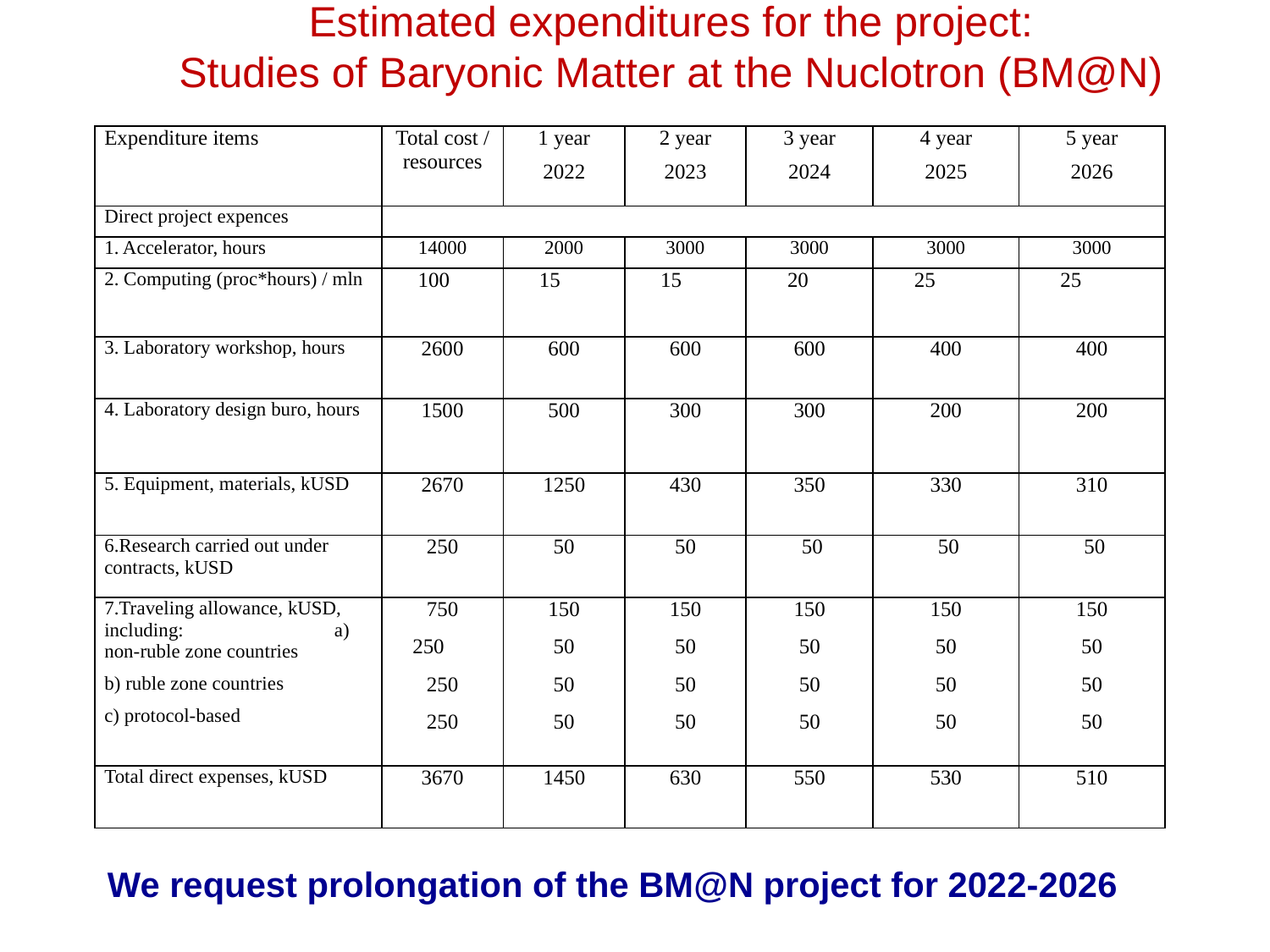

Estimated expenditures for the project:
Studies of Baryonic Matter at the Nuclotron (BM@N)

| Expenditure items | Total cost / resources | 1 year 2022 | 2 year 2023 | 3 year 2024 | 4 year 2025 | 5 year 2026 |
| --- | --- | --- | --- | --- | --- | --- |
| Direct project expences |  |  |  |  |  |  |
| 1. Accelerator, hours | 14000 | 2000 | 3000 | 3000 | 3000 | 3000 |
| 2. Computing (proc\*hours) / mln | 100 | 15 | 15 | 20 | 25 | 25 |
| 3. Laboratory workshop, hours | 2600 | 600 | 600 | 600 | 400 | 400 |
| 4. Laboratory design buro, hours | 1500 | 500 | 300 | 300 | 200 | 200 |
| 5. Equipment, materials, kUSD | 2670 | 1250 | 430 | 350 | 330 | 310 |
| 6.Research carried out under contracts, kUSD | 250 | 50 | 50 | 50 | 50 | 50 |
| 7.Traveling allowance, kUSD, including: a) non-ruble zone countries b) ruble zone countries c) protocol-based | 750 250 250 250 | 150 50 50 50 | 150 50 50 50 | 150 50 50 50 | 150 50 50 50 | 150 50 50 50 |
| Total direct expenses, kUSD | 3670 | 1450 | 630 | 550 | 530 | 510 |
We request prolongation of the BM@N project for 2022-2026